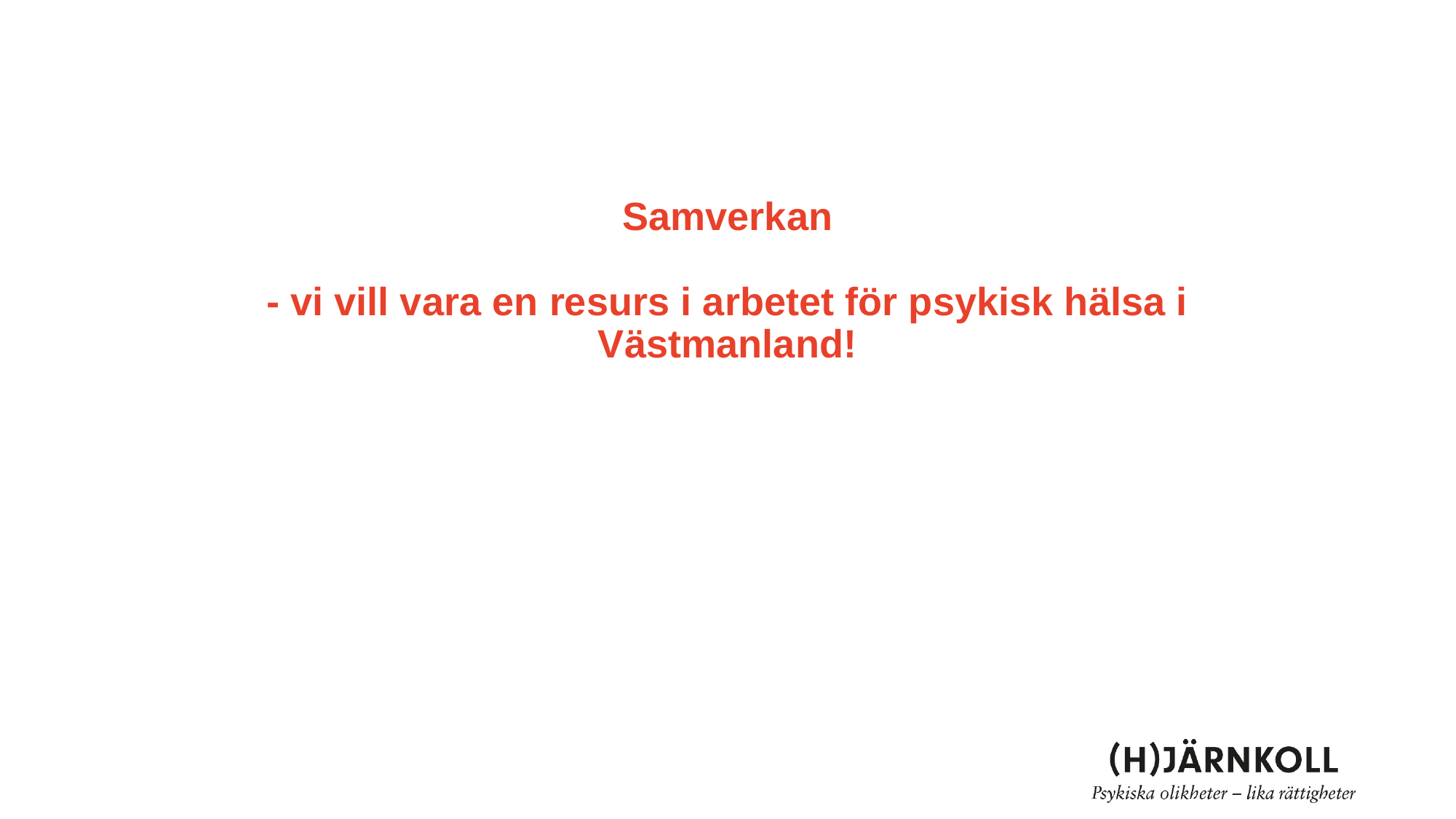

# Samverkan - vi vill vara en resurs i arbetet för psykisk hälsa i Västmanland!